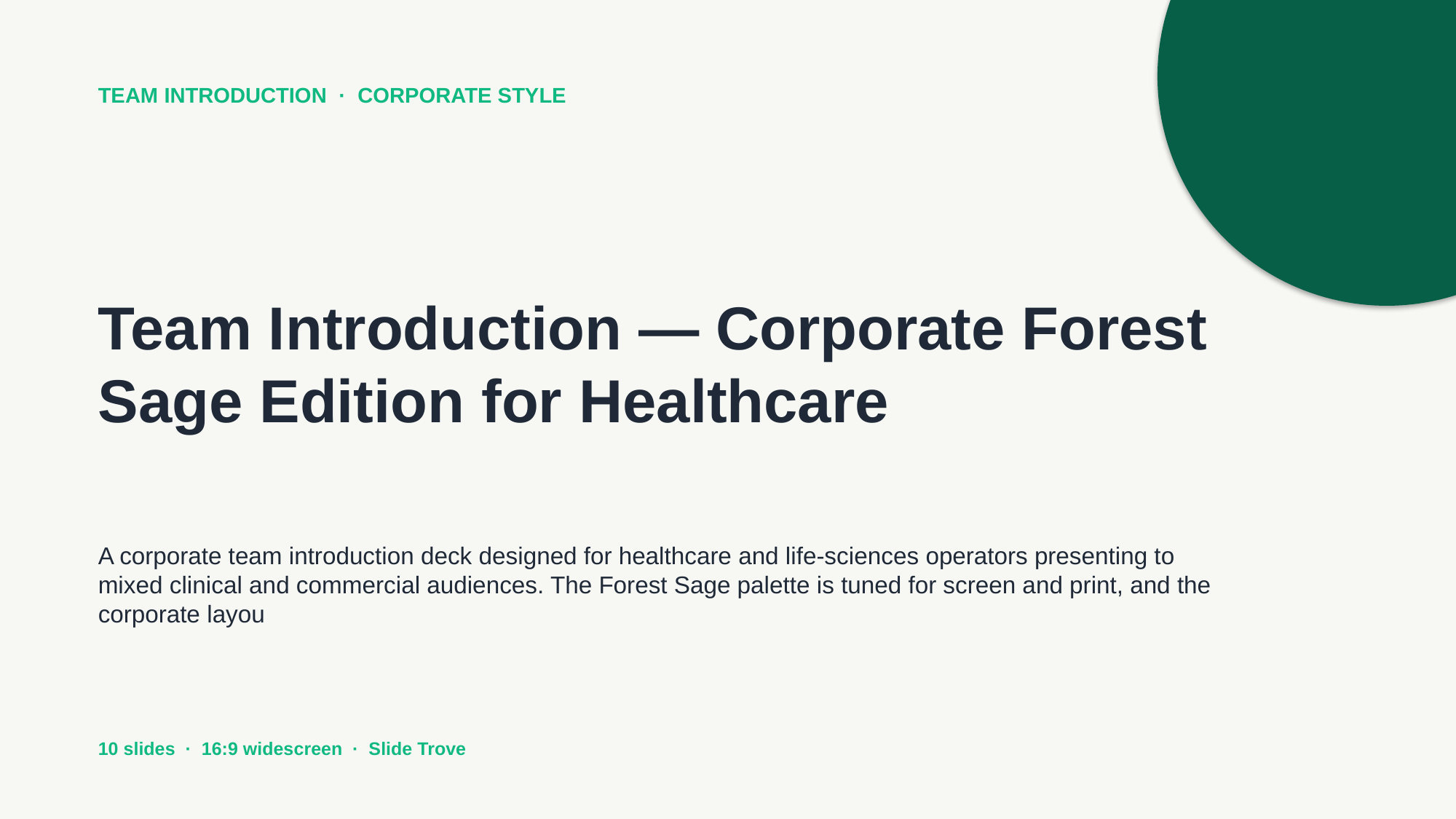

TEAM INTRODUCTION  ·  CORPORATE STYLE
Team Introduction — Corporate Forest Sage Edition for Healthcare
A corporate team introduction deck designed for healthcare and life-sciences operators presenting to mixed clinical and commercial audiences. The Forest Sage palette is tuned for screen and print, and the corporate layou
10 slides  ·  16:9 widescreen  ·  Slide Trove